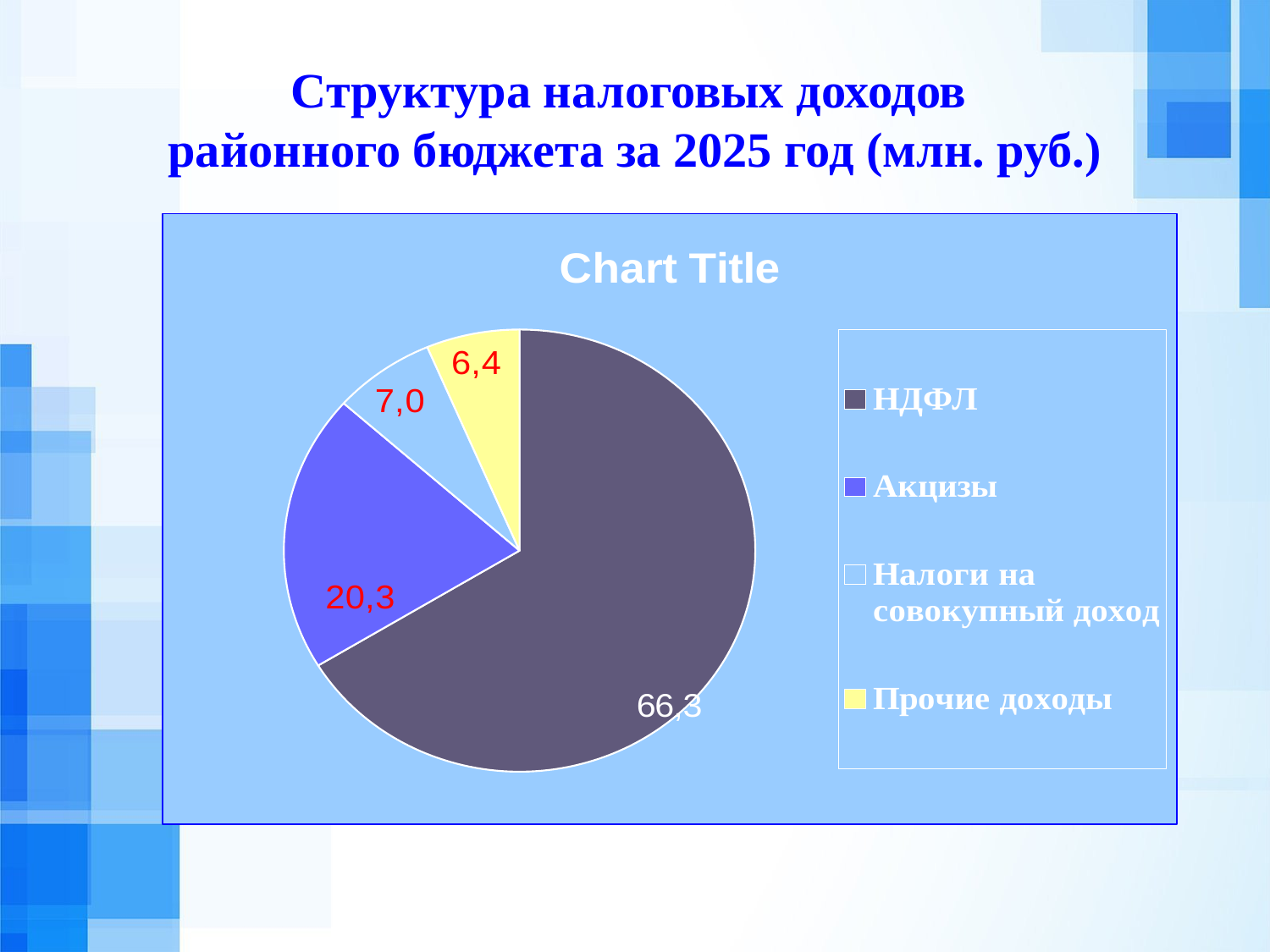

Структура налоговых доходов
районного бюджета за 2025 год (млн. руб.)

### Chart:

| Category |  |  |  |
|---|---|---|---|
| НДФЛ | 66.3 | None | None |
| Акцизы | 20.3 | None | None |
| Налоги на совокупный доход | 7.0 | None | None |
| Прочие доходы | 6.4 | None | None |